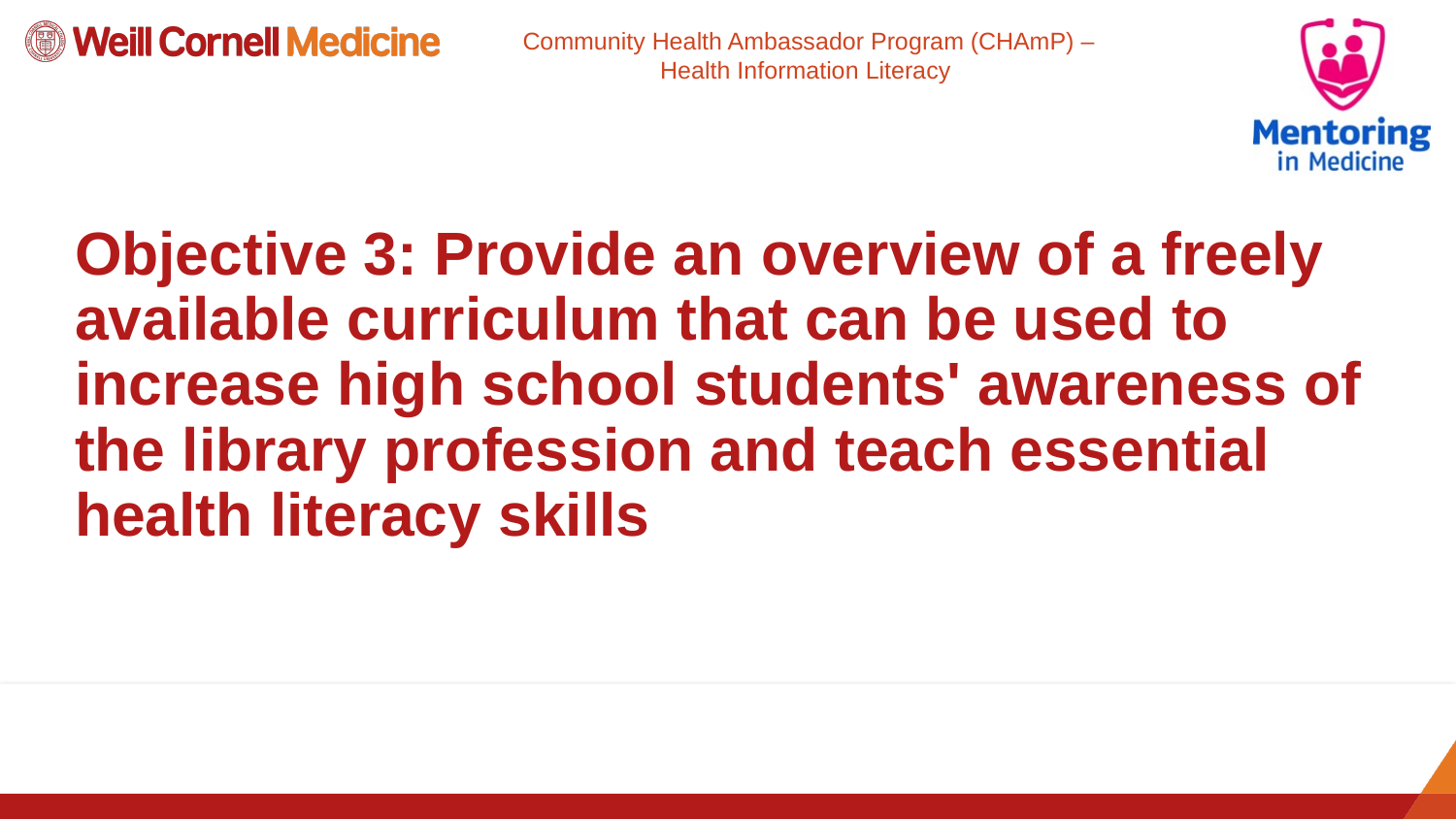

# Objective 3: Provide an overview of a freely available curriculum that can be used to increase high school students' awareness of the library profession and teach essential health literacy skills